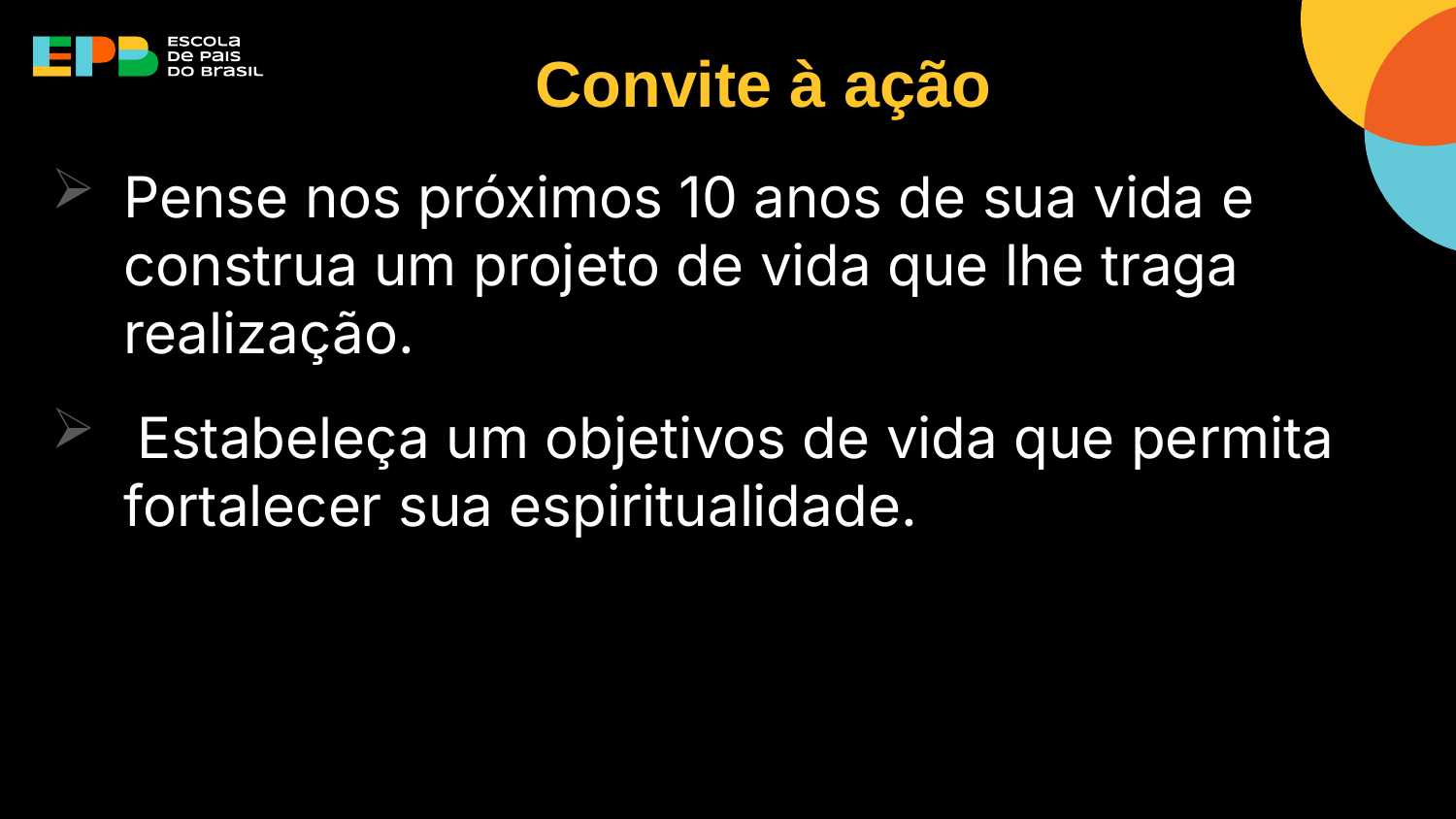

# Convite à ação
Pense nos próximos 10 anos de sua vida e construa um projeto de vida que lhe traga realização.
 Estabeleça um objetivos de vida que permita fortalecer sua espiritualidade.